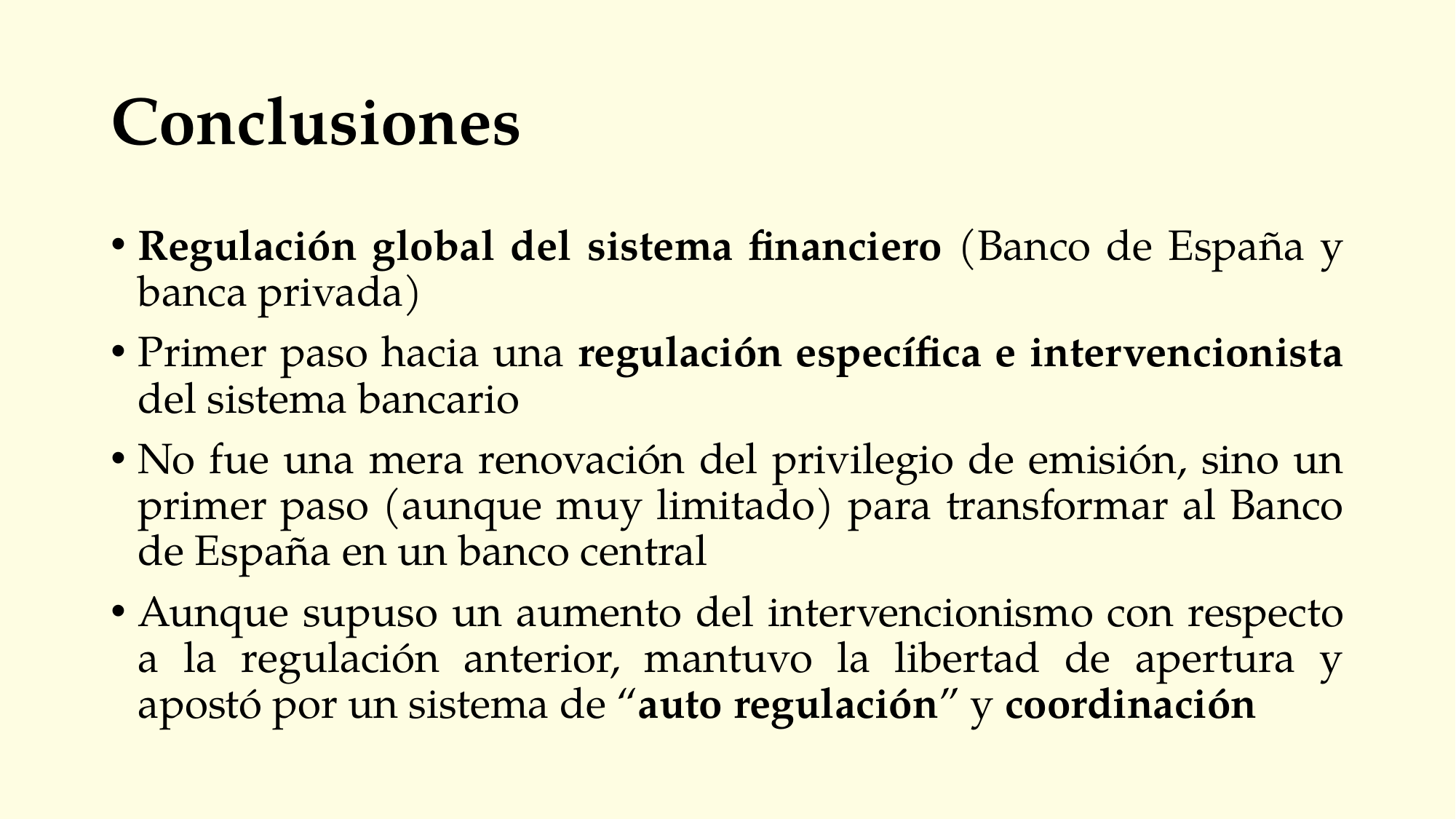

# Conclusiones
Regulación global del sistema financiero (Banco de España y banca privada)
Primer paso hacia una regulación específica e intervencionista del sistema bancario
No fue una mera renovación del privilegio de emisión, sino un primer paso (aunque muy limitado) para transformar al Banco de España en un banco central
Aunque supuso un aumento del intervencionismo con respecto a la regulación anterior, mantuvo la libertad de apertura y apostó por un sistema de “auto regulación” y coordinación